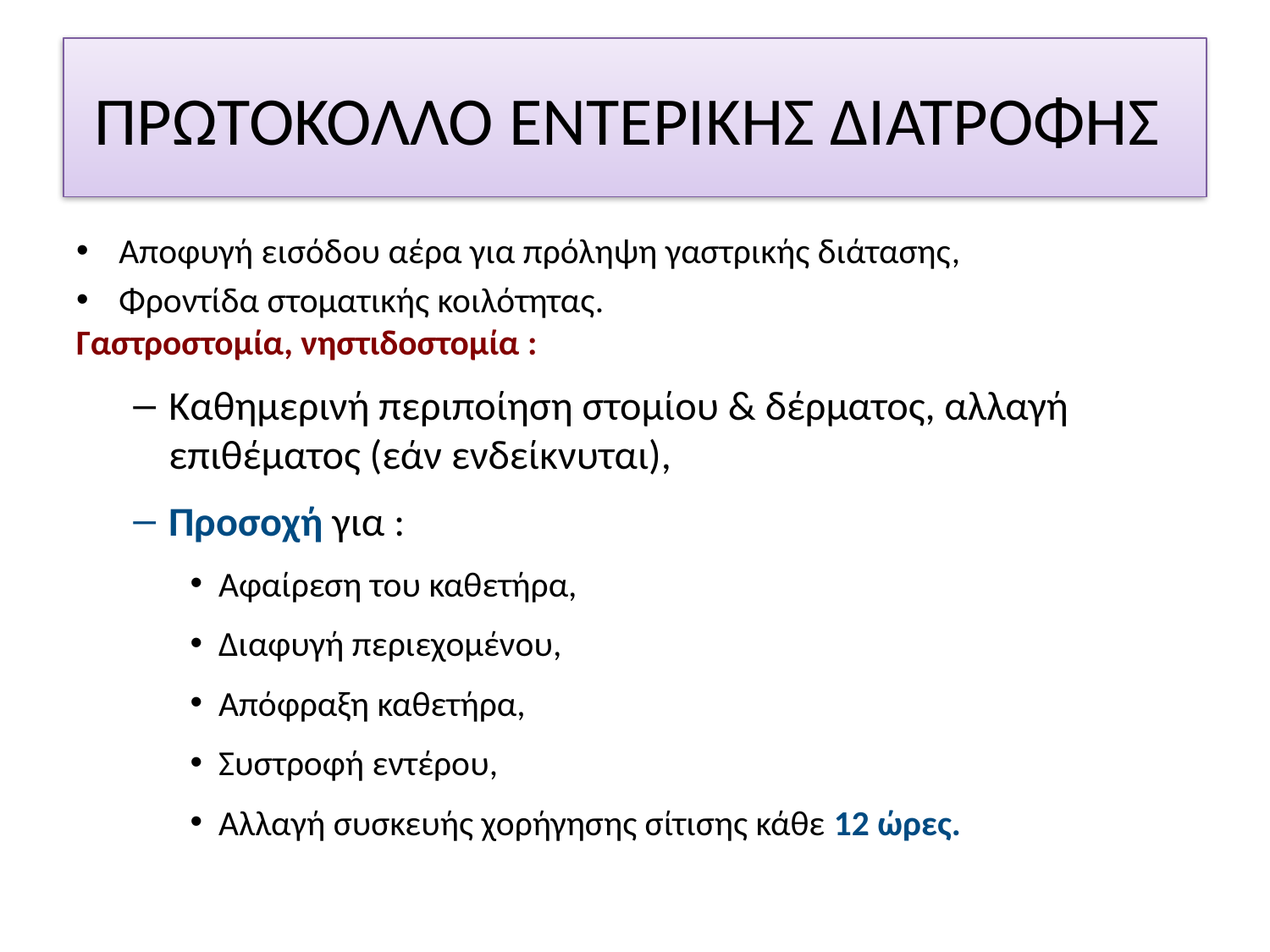

# ΠΡΩΤΟΚΟΛΛΟ ΕΝΤΕΡΙΚΗΣ ΔΙΑΤΡΟΦΗΣ
Αποφυγή εισόδου αέρα για πρόληψη γαστρικής διάτασης,
Φροντίδα στοματικής κοιλότητας.
Γαστροστομία, νηστιδοστομία :
Καθημερινή περιποίηση στομίου & δέρματος, αλλαγή επιθέματος (εάν ενδείκνυται),
Προσοχή για :
Αφαίρεση του καθετήρα,
Διαφυγή περιεχομένου,
Απόφραξη καθετήρα,
Συστροφή εντέρου,
Αλλαγή συσκευής χορήγησης σίτισης κάθε 12 ώρες.